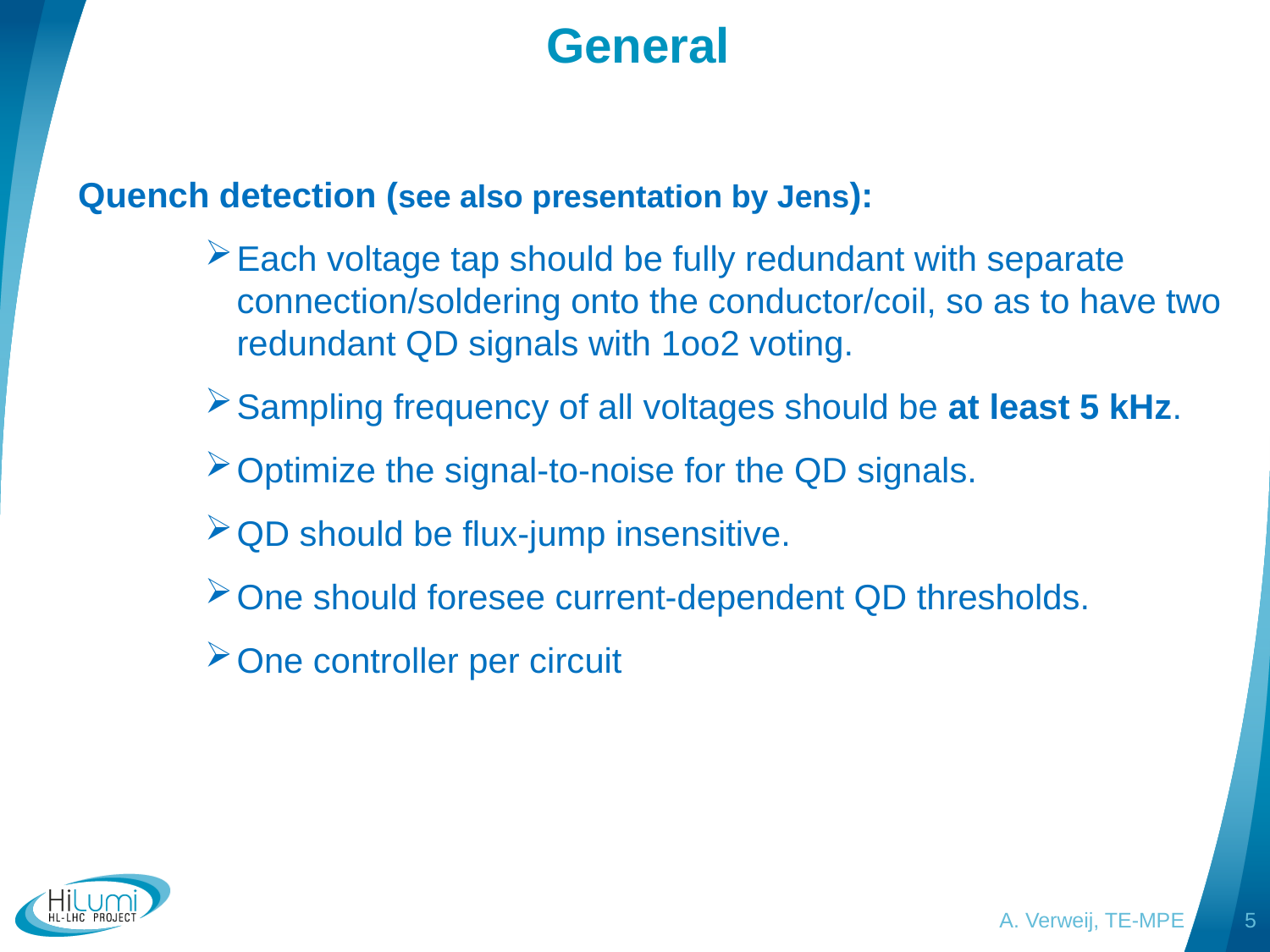

# General
Quench detection (see also presentation by Jens):
Each voltage tap should be fully redundant with separate connection/soldering onto the conductor/coil, so as to have two redundant QD signals with 1oo2 voting.
Sampling frequency of all voltages should be at least 5 kHz.
Optimize the signal-to-noise for the QD signals.
QD should be flux-jump insensitive.
One should foresee current-dependent QD thresholds.
One controller per circuit
A. Verweij, TE-MPE
5